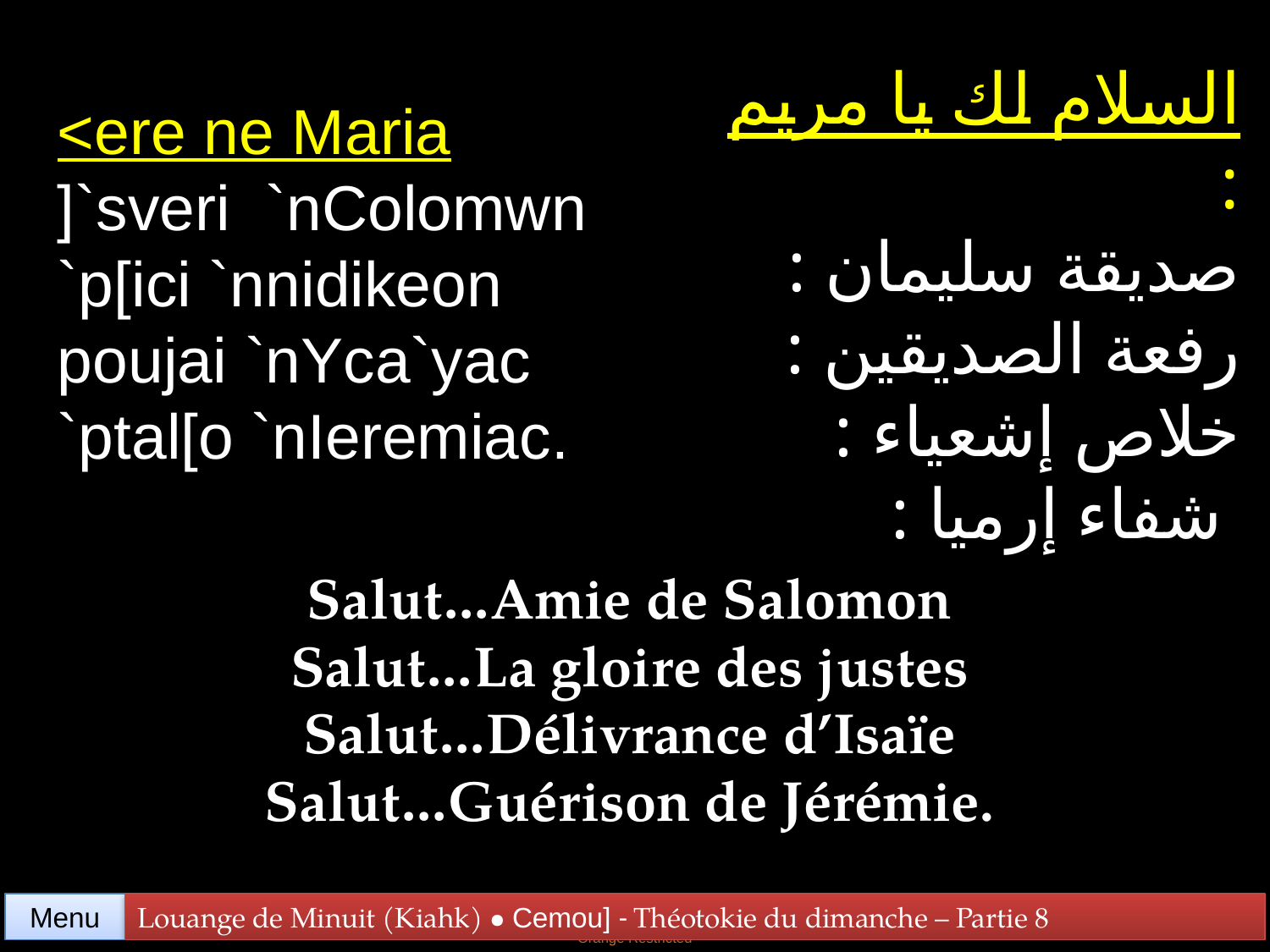

السلام لك يا مريم :
صديقة سليمان :
رفعة الصديقين :
خلاص إشعياء :
 شفاء إرميا :
<ere ne Maria
]`sveri  `nColomwn
`p[ici `nnidikeon
poujai `nYca`yac
`ptal[o `nIeremiac.
Salut…Amie de Salomon
Salut…La gloire des justes
Salut…Délivrance d’Isaïe
Salut…Guérison de Jérémie.
Menu
Louange de Minuit (Kiahk) • Cemou] - Théotokie du dimanche – Partie 8